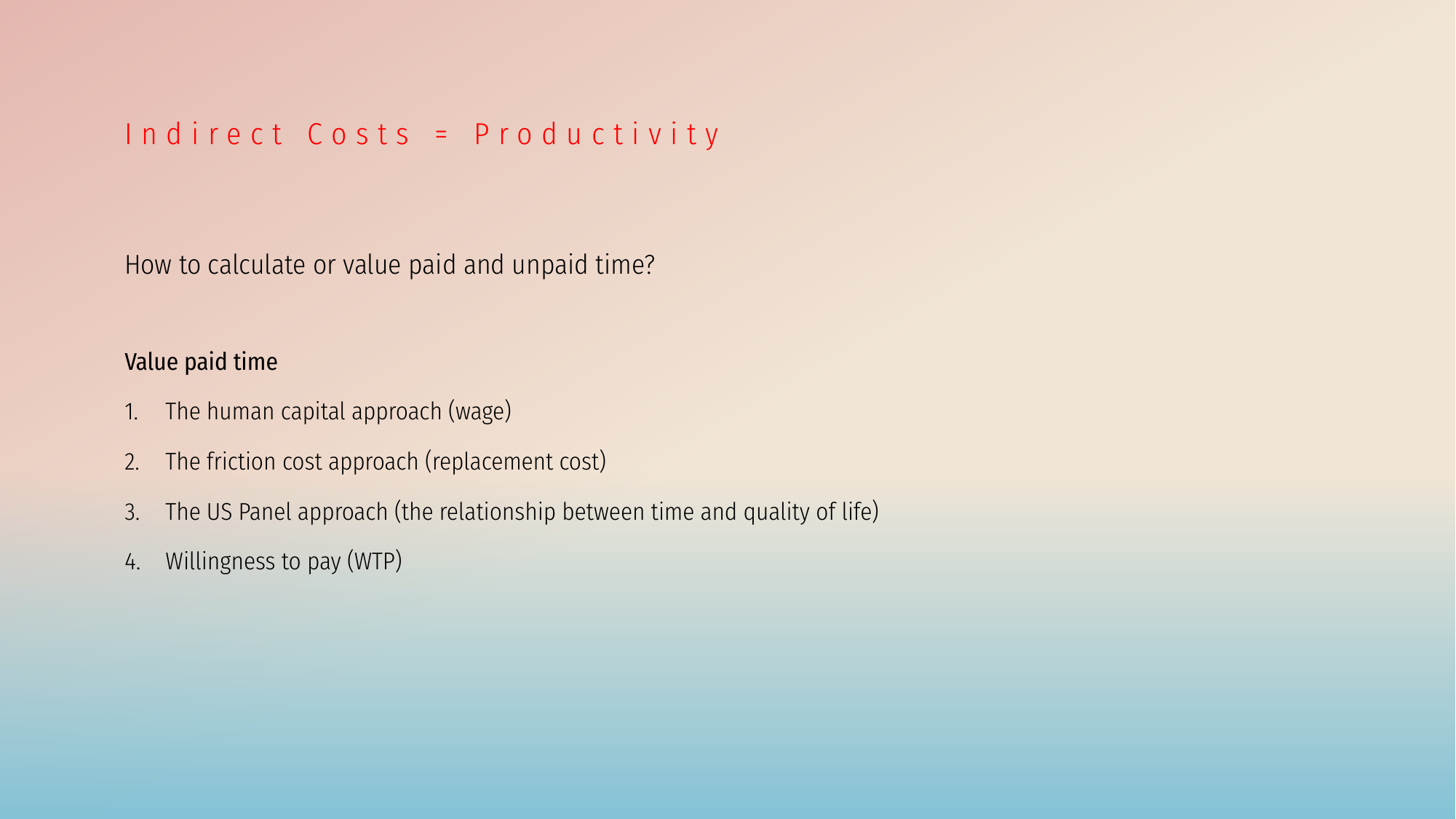

# Indirect Costs = Productivity
How to calculate or value paid and unpaid time?
Value paid time
The human capital approach (wage)
The friction cost approach (replacement cost)
The US Panel approach (the relationship between time and quality of life)
Willingness to pay (WTP)